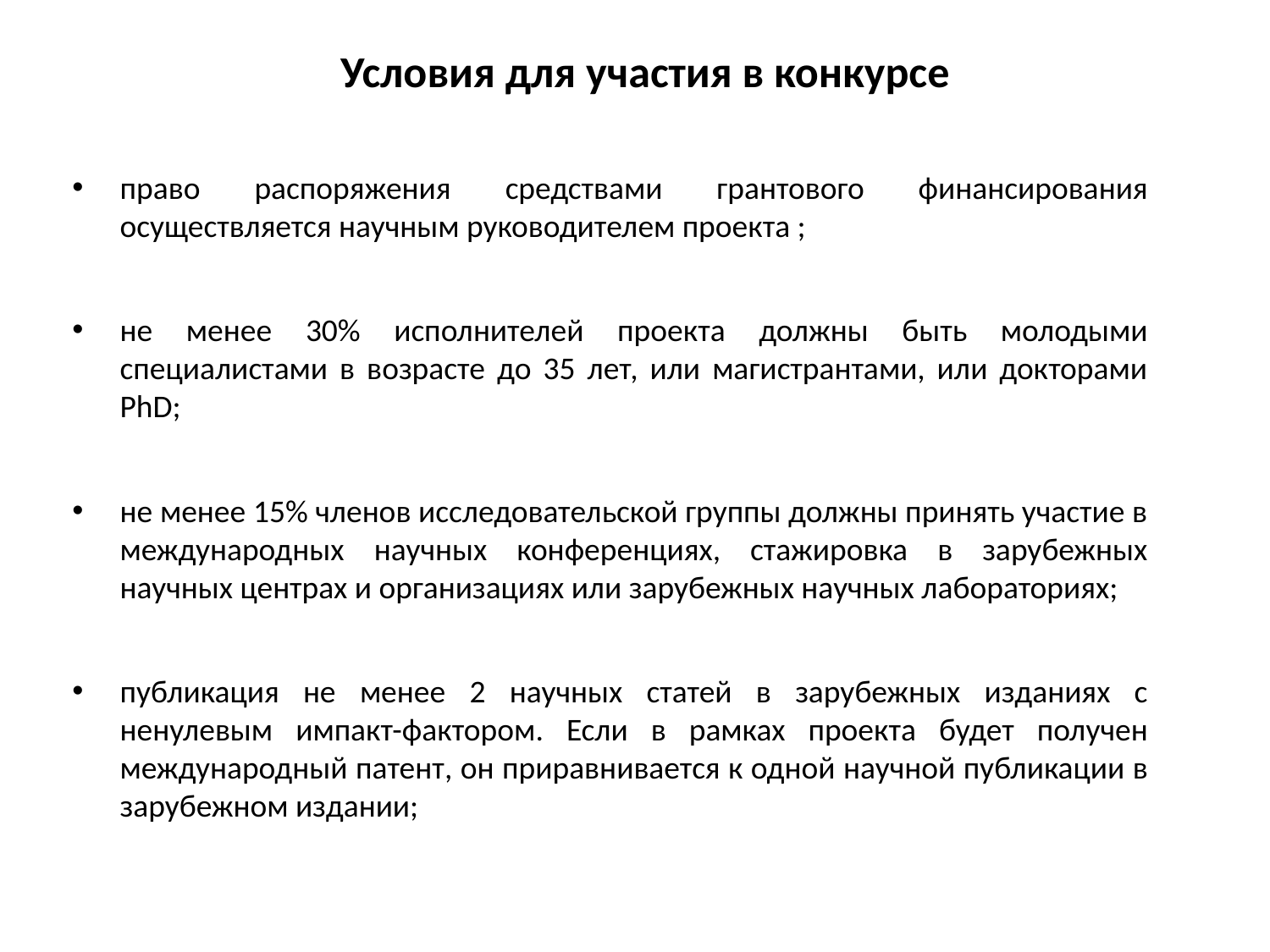

# Условия для участия в конкурсе

право распоряжения средствами грантового финансирования осуществляется научным руководителем проекта ;

не менее 30% исполнителей проекта должны быть молодыми специалистами в возрасте до 35 лет, или магистрантами, или докторами PhD;

не менее 15% членов исследовательской группы должны принять участие в международных научных конференциях, стажировка в зарубежных научных центрах и организациях или зарубежных научных лабораториях;

публикация не менее 2 научных статей в зарубежных изданиях с ненулевым импакт-фактором. Если в рамках проекта будет получен международный патент, он приравнивается к одной научной публикации в зарубежном издании;